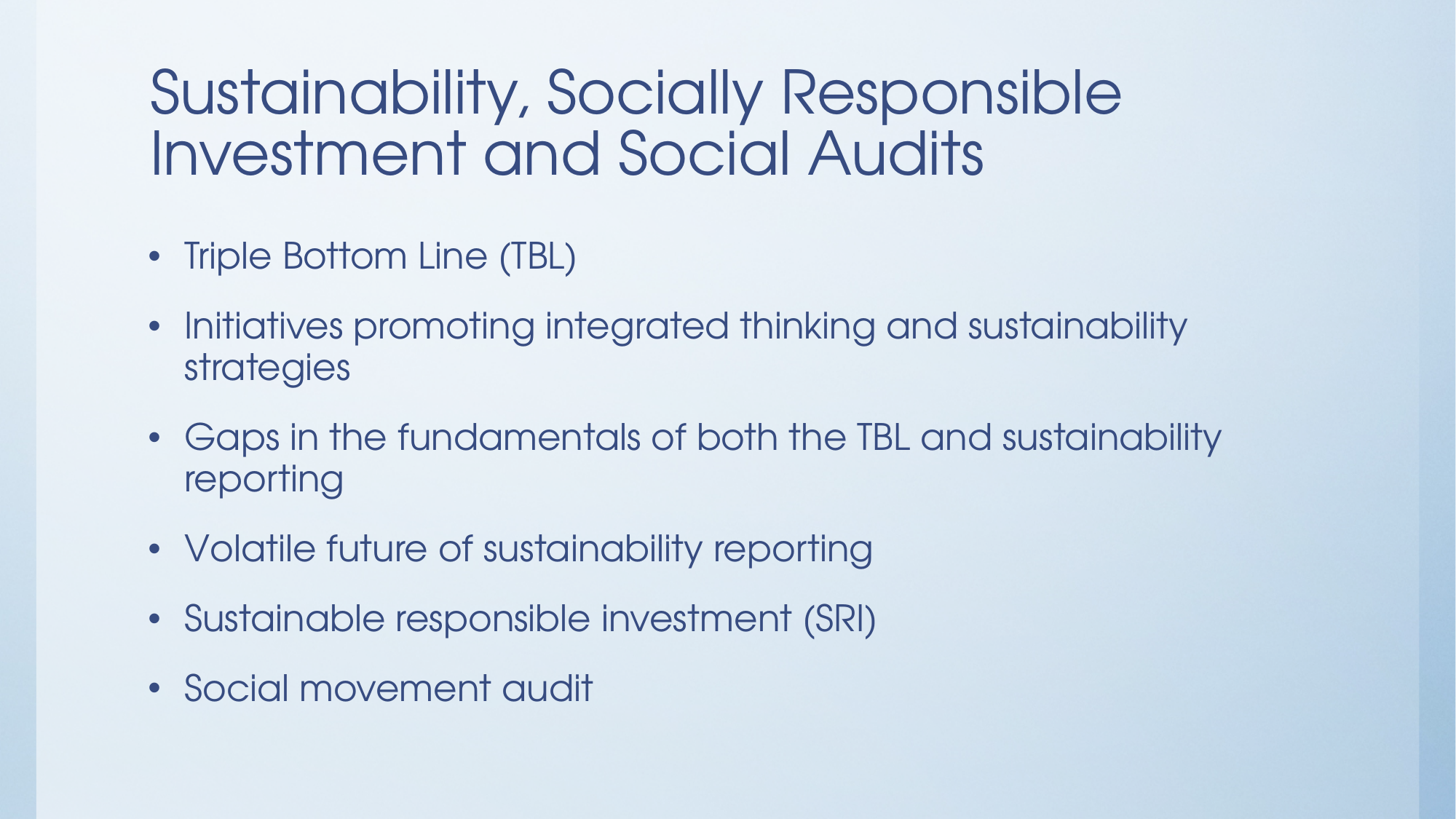

# Sustainability, Socially Responsible Investment and Social Audits
Triple Bottom Line (TBL)
Initiatives promoting integrated thinking and sustainability strategies
Gaps in the fundamentals of both the TBL and sustainability reporting
Volatile future of sustainability reporting
Sustainable responsible investment (SRI)
Social movement audit